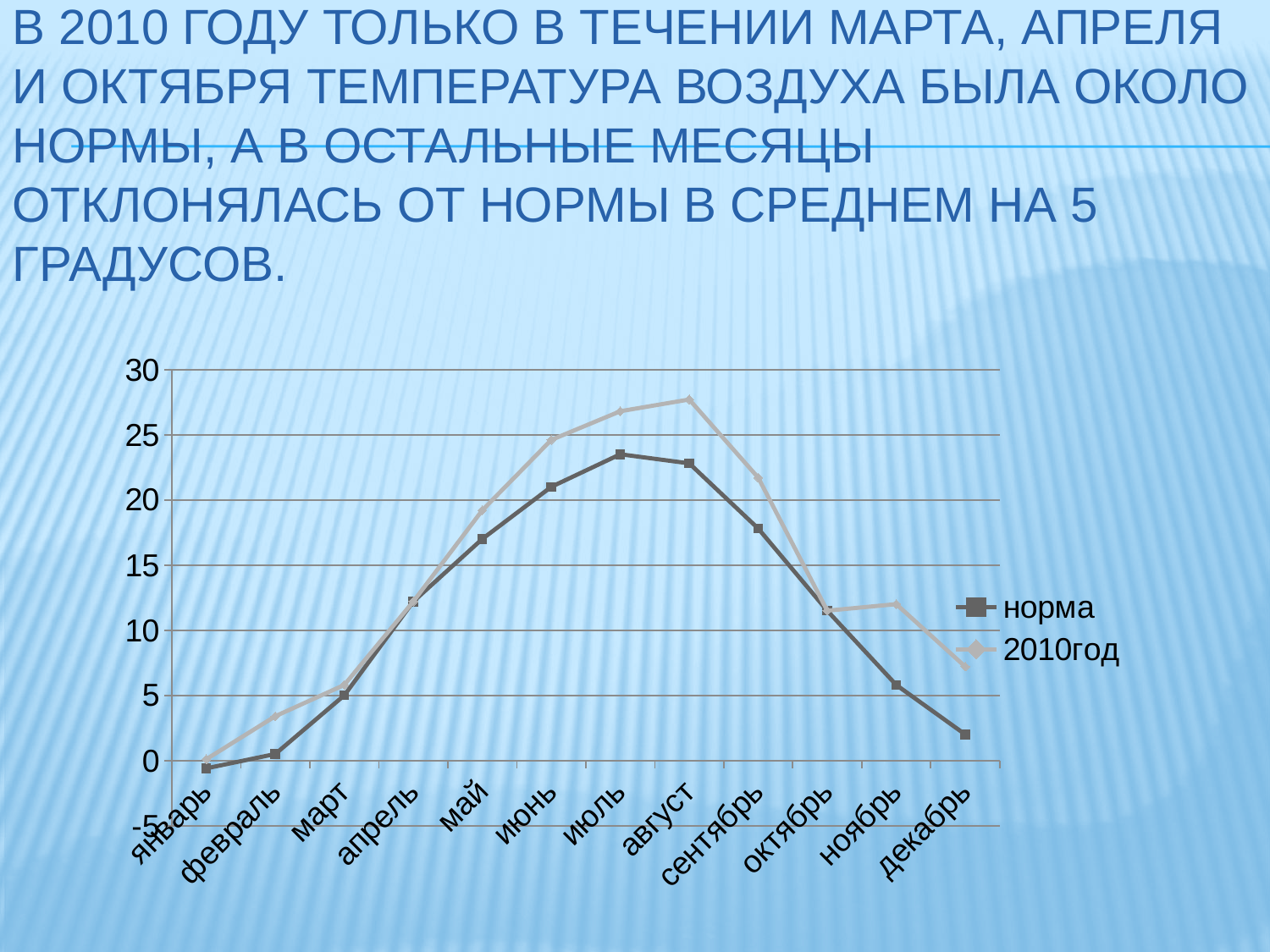

# В 2010 году только в течении марта, апреля  и октября температура воздуха была около нормы, а в остальные месяцы отклонялась от нормы в среднем на 5 градусов.

### Chart

| Category |  |  |
|---|---|---|
| январь | -0.6000000000000006 | 0.1 |
| февраль | 0.5 | 3.4 |
| март | 5.0 | 5.8 |
| апрель | 12.2 | 12.2 |
| май | 17.0 | 19.2 |
| июнь | 21.0 | 24.6 |
| июль | 23.5 | 26.8 |
| август | 22.8 | 27.7 |
| сентябрь | 17.8 | 21.7 |
| октябрь | 11.5 | 11.5 |
| ноябрь | 5.8 | 12.0 |
| декабрь | 2.0 | 7.2 |